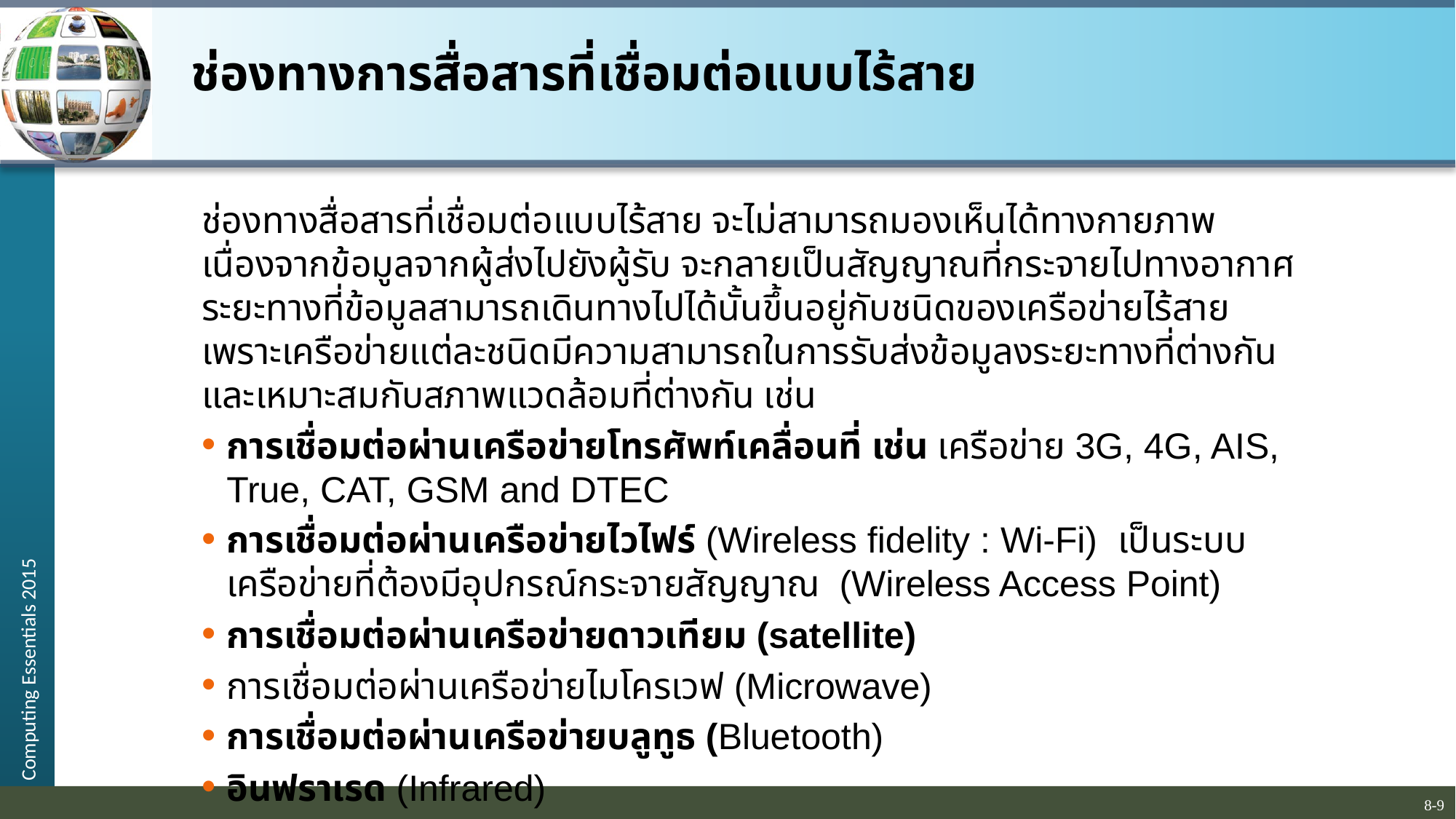

# ช่องทางการสื่อสารที่เชื่อมต่อแบบไร้สาย
ช่องทางสื่อสารที่เชื่อมต่อแบบไร้สาย จะไม่สามารถมองเห็นได้ทางกายภาพ เนื่องจากข้อมูลจากผู้ส่งไปยังผู้รับ จะกลายเป็นสัญญาณที่กระจายไปทางอากาศ ระยะทางที่ข้อมูลสามารถเดินทางไปได้นั้นขึ้นอยู่กับชนิดของเครือข่ายไร้สาย เพราะเครือข่ายแต่ละชนิดมีความสามารถในการรับส่งข้อมูลงระยะทางที่ต่างกันและเหมาะสมกับสภาพแวดล้อมที่ต่างกัน เช่น
การเชื่อมต่อผ่านเครือข่ายโทรศัพท์เคลื่อนที่ เช่น เครือข่าย 3G, 4G, AIS, True, CAT, GSM and DTEC
การเชื่อมต่อผ่านเครือข่ายไวไฟร์ (Wireless fidelity : Wi-Fi)  เป็นระบบเครือข่ายที่ต้องมีอุปกรณ์กระจายสัญญาณ  (Wireless Access Point)
การเชื่อมต่อผ่านเครือข่ายดาวเทียม (satellite)
การเชื่อมต่อผ่านเครือข่ายไมโครเวฟ (Microwave)
การเชื่อมต่อผ่านเครือข่ายบลูทูธ (Bluetooth)
อินฟราเรด (Infrared)